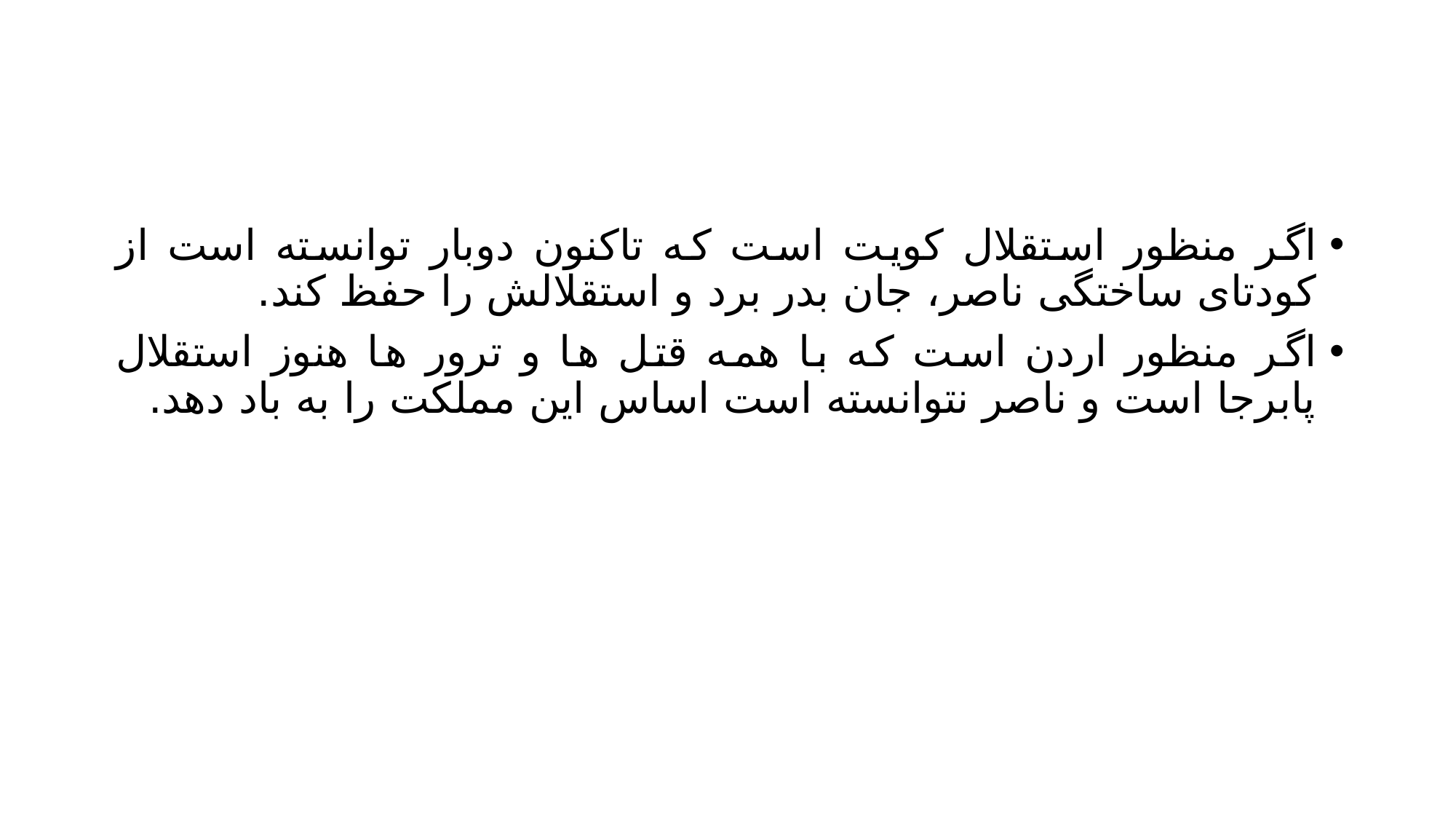

#
اگر منظور استقلال کویت است که تاکنون دوبار توانسته است از کودتای ساختگی ناصر، جان بدر برد و استقلالش را حفظ کند.
اگر منظور اردن است که با همه قتل ها و ترور ها هنوز استقلال پابرجا است و ناصر نتوانسته است اساس این مملکت را به باد دهد.